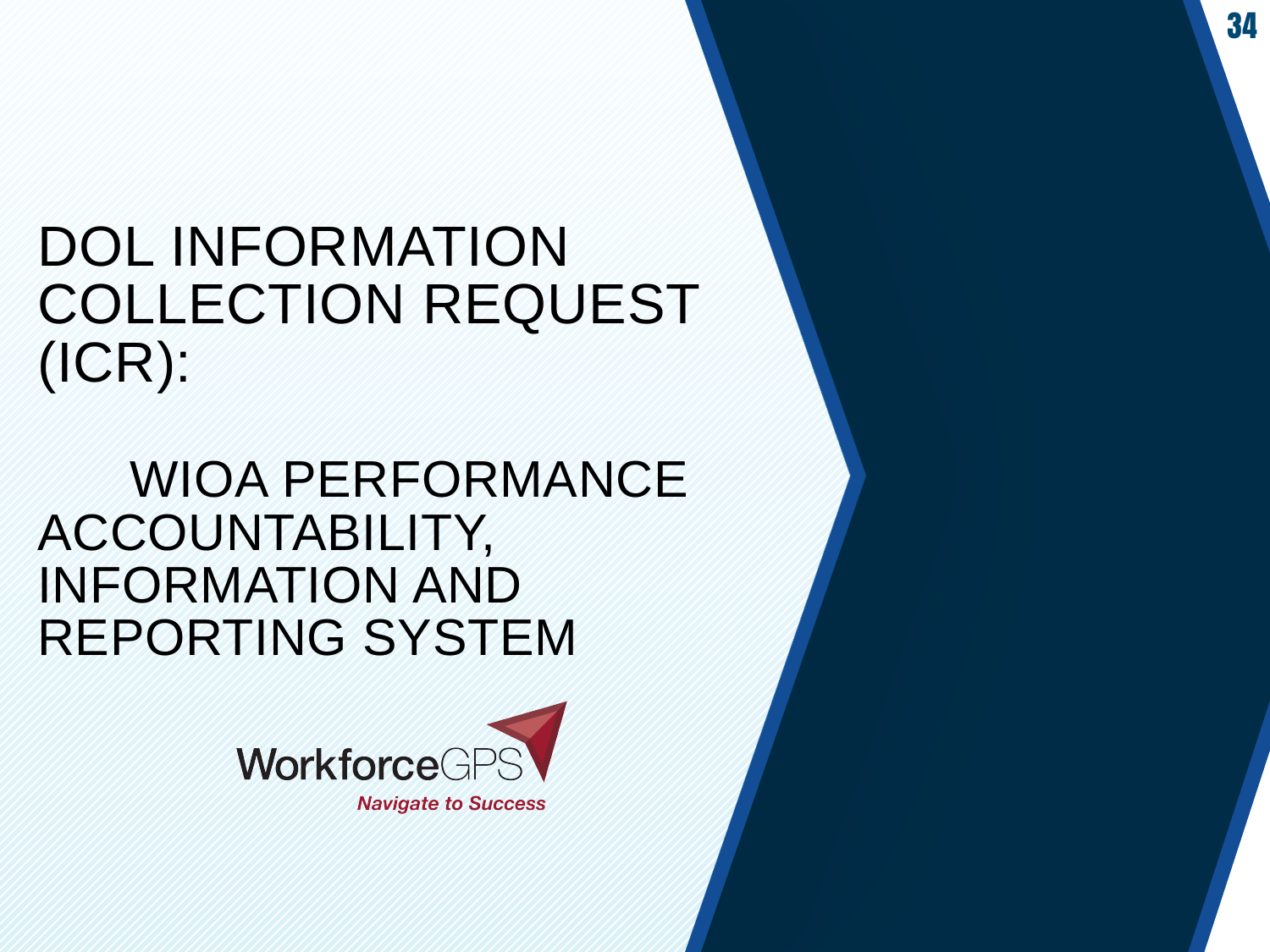

# DOL Information collection Request (ICR): WIOA Performance Accountability, Information and	Reporting System